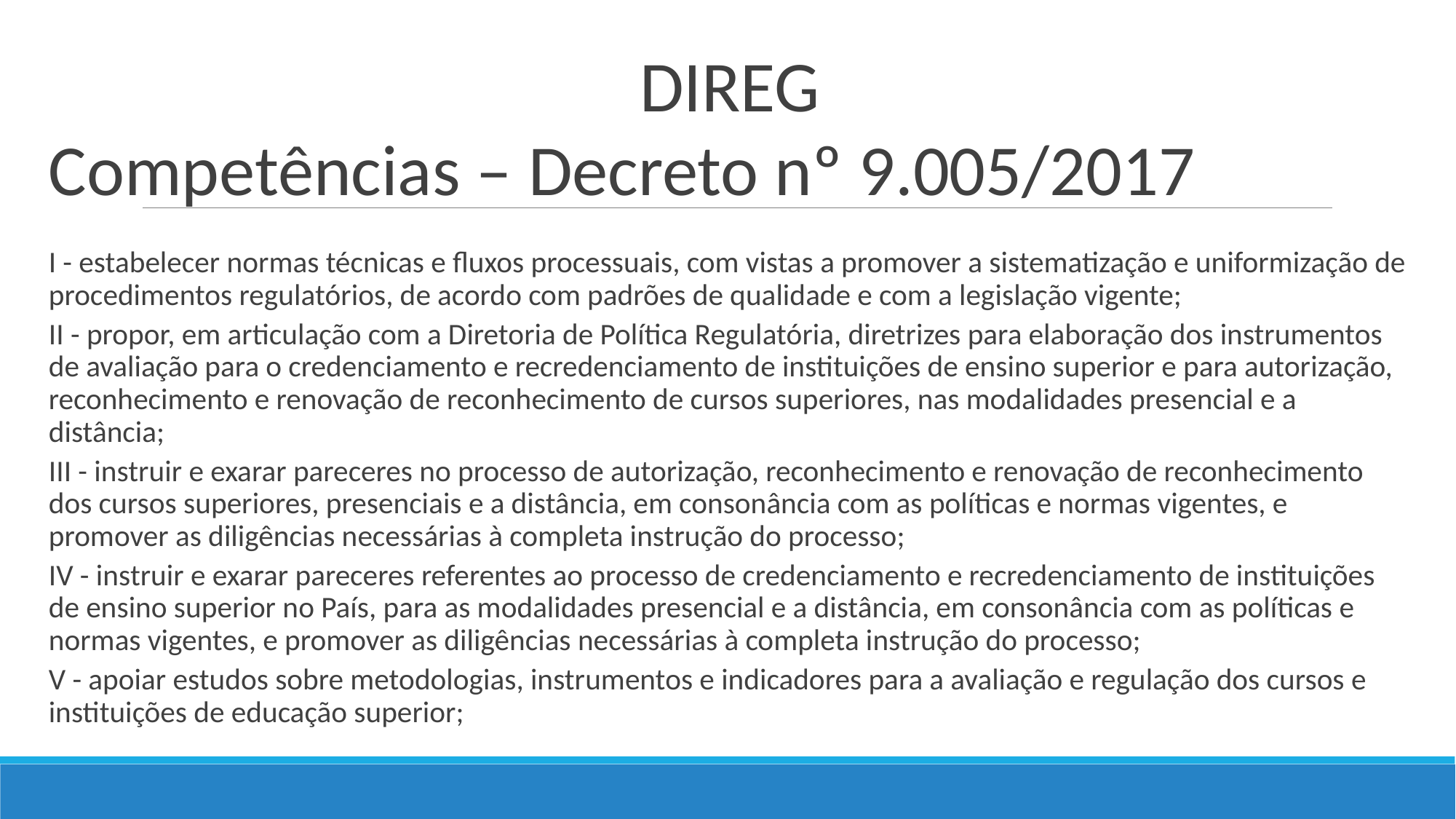

#
DIREG
Competências – Decreto nº 9.005/2017

I - estabelecer normas técnicas e fluxos processuais, com vistas a promover a sistematização e uniformização de procedimentos regulatórios, de acordo com padrões de qualidade e com a legislação vigente;
II - propor, em articulação com a Diretoria de Política Regulatória, diretrizes para elaboração dos instrumentos de avaliação para o credenciamento e recredenciamento de instituições de ensino superior e para autorização, reconhecimento e renovação de reconhecimento de cursos superiores, nas modalidades presencial e a distância;
III - instruir e exarar pareceres no processo de autorização, reconhecimento e renovação de reconhecimento dos cursos superiores, presenciais e a distância, em consonância com as políticas e normas vigentes, e promover as diligências necessárias à completa instrução do processo;
IV - instruir e exarar pareceres referentes ao processo de credenciamento e recredenciamento de instituições de ensino superior no País, para as modalidades presencial e a distância, em consonância com as políticas e normas vigentes, e promover as diligências necessárias à completa instrução do processo;
V - apoiar estudos sobre metodologias, instrumentos e indicadores para a avaliação e regulação dos cursos e instituições de educação superior;